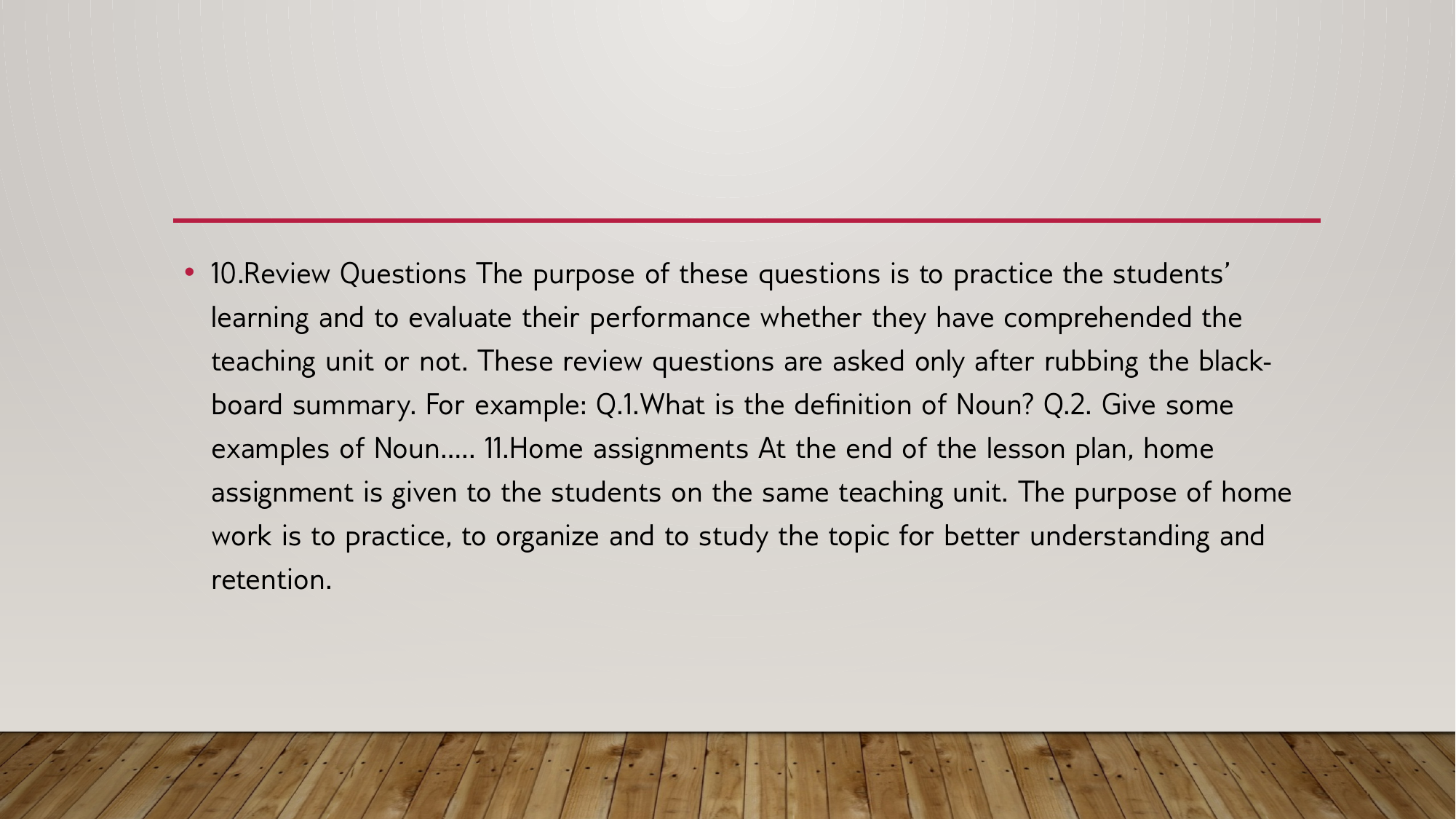

#
10.Review Questions The purpose of these questions is to practice the students’ learning and to evaluate their performance whether they have comprehended the teaching unit or not. These review questions are asked only after rubbing the black-board summary. For example: Q.1.What is the definition of Noun? Q.2. Give some examples of Noun….. 11.Home assignments At the end of the lesson plan, home assignment is given to the students on the same teaching unit. The purpose of home work is to practice, to organize and to study the topic for better understanding and retention.